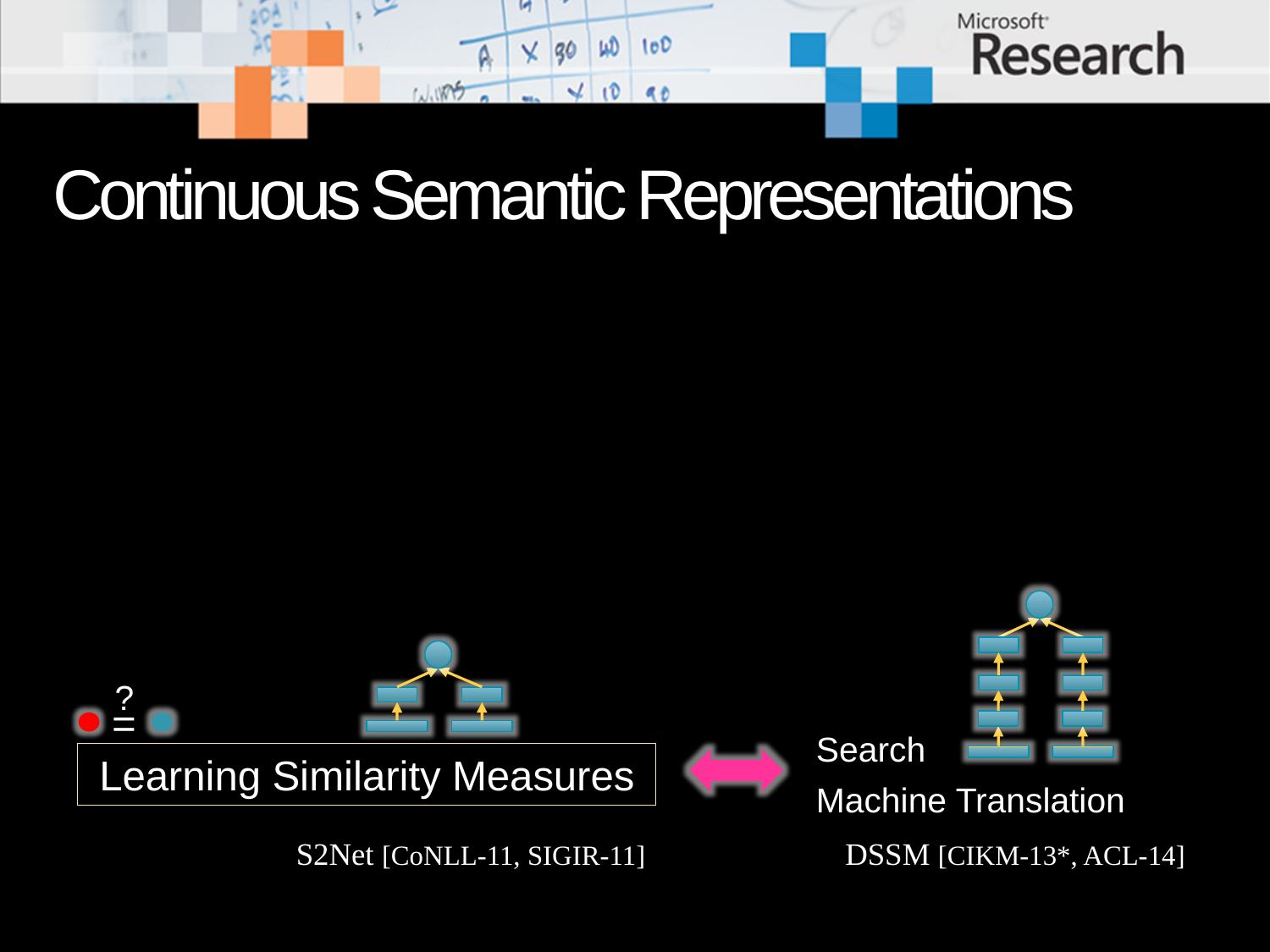

# Continuous Semantic Representations

Search

Machine Translation
DSSM [CIKM-13*, ACL-14]

?
=

Learning Similarity Measures
S2Net [CoNLL-11, SIGIR-11]